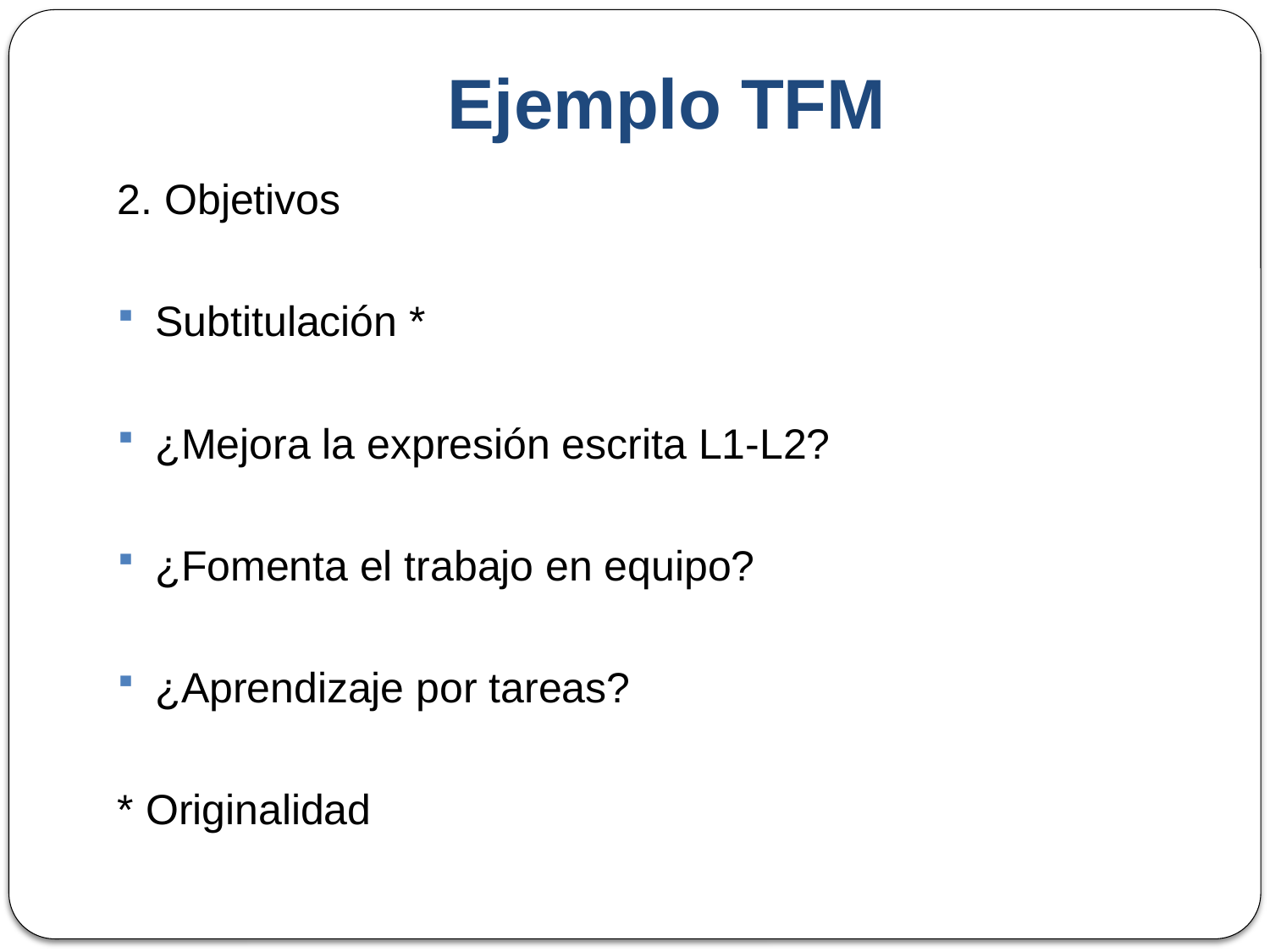

Ejemplo TFM
2. Objetivos

Subtitulación *

¿Mejora la expresión escrita L1-L2?

¿Fomenta el trabajo en equipo?

¿Aprendizaje por tareas?

* Originalidad